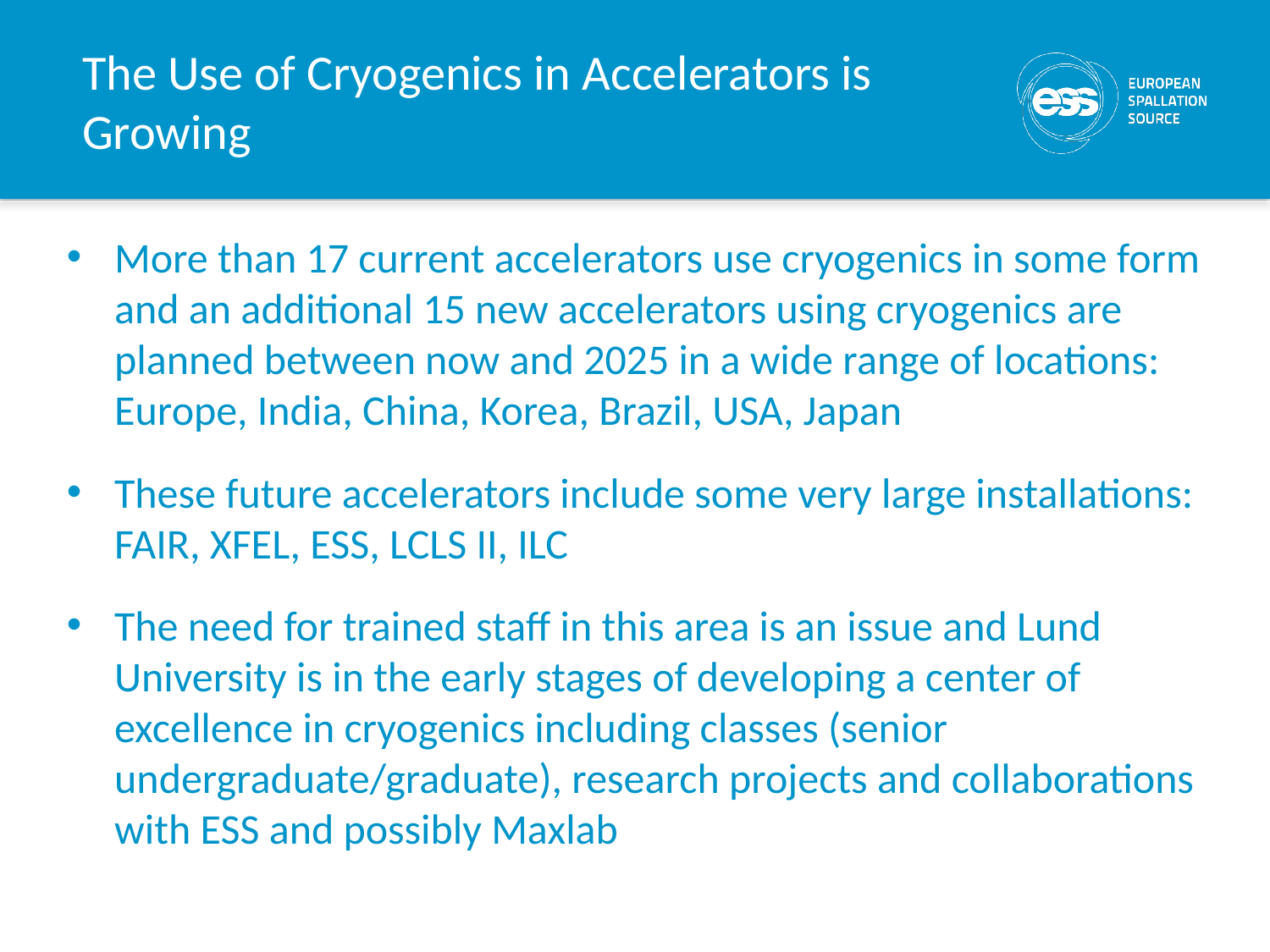

# The Use of Cryogenics in Accelerators is Growing
More than 17 current accelerators use cryogenics in some form and an additional 15 new accelerators using cryogenics are planned between now and 2025 in a wide range of locations: Europe, India, China, Korea, Brazil, USA, Japan
These future accelerators include some very large installations: FAIR, XFEL, ESS, LCLS II, ILC
The need for trained staff in this area is an issue and Lund University is in the early stages of developing a center of excellence in cryogenics including classes (senior undergraduate/graduate), research projects and collaborations with ESS and possibly Maxlab